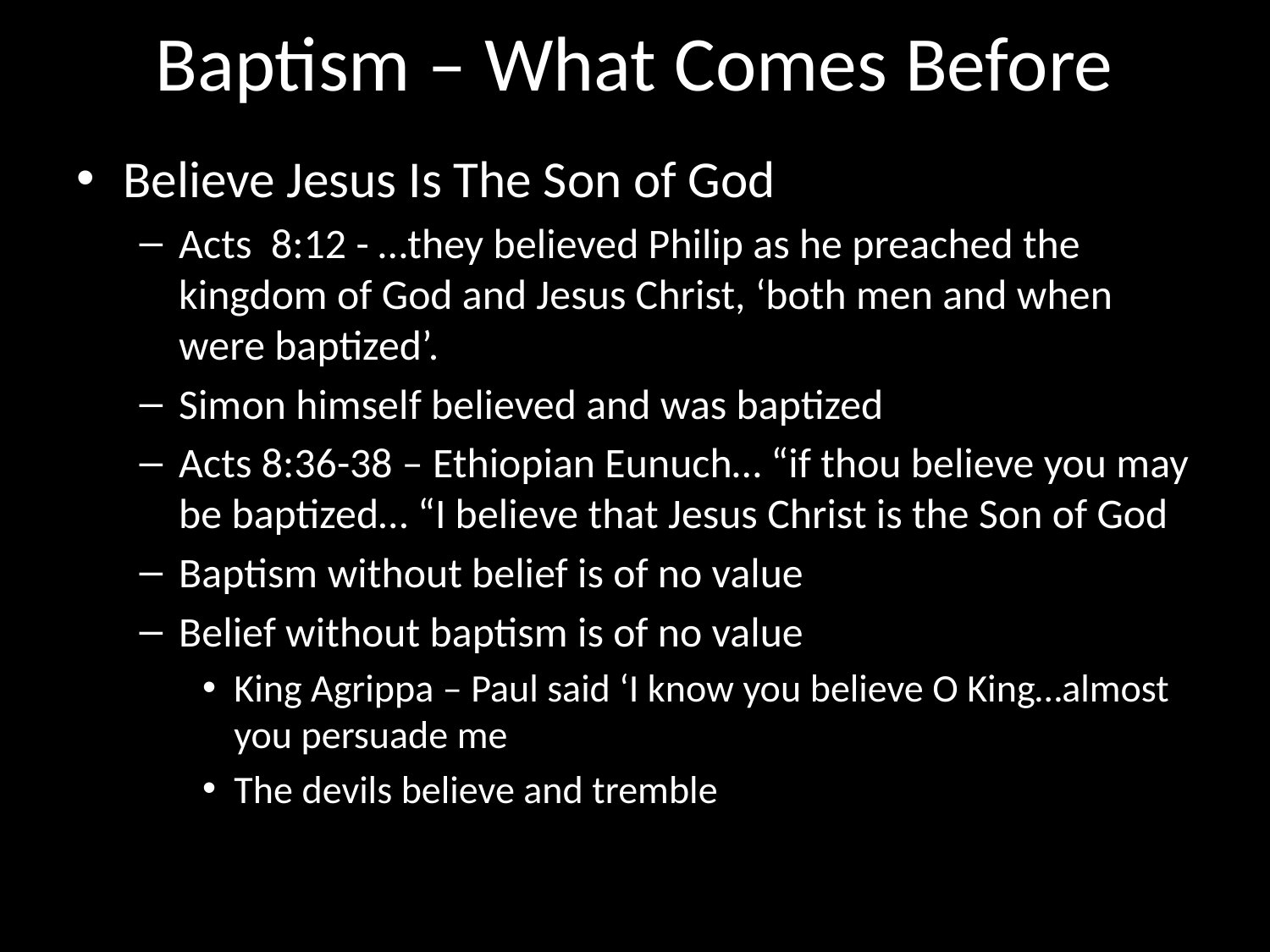

# Baptism – What Comes Before
Believe Jesus Is The Son of God
Acts  8:12 - …they believed Philip as he preached the kingdom of God and Jesus Christ, ‘both men and when were baptized’.
Simon himself believed and was baptized
Acts 8:36-38 – Ethiopian Eunuch… “if thou believe you may be baptized… “I believe that Jesus Christ is the Son of God
Baptism without belief is of no value
Belief without baptism is of no value
King Agrippa – Paul said ‘I know you believe O King…almost you persuade me
The devils believe and tremble